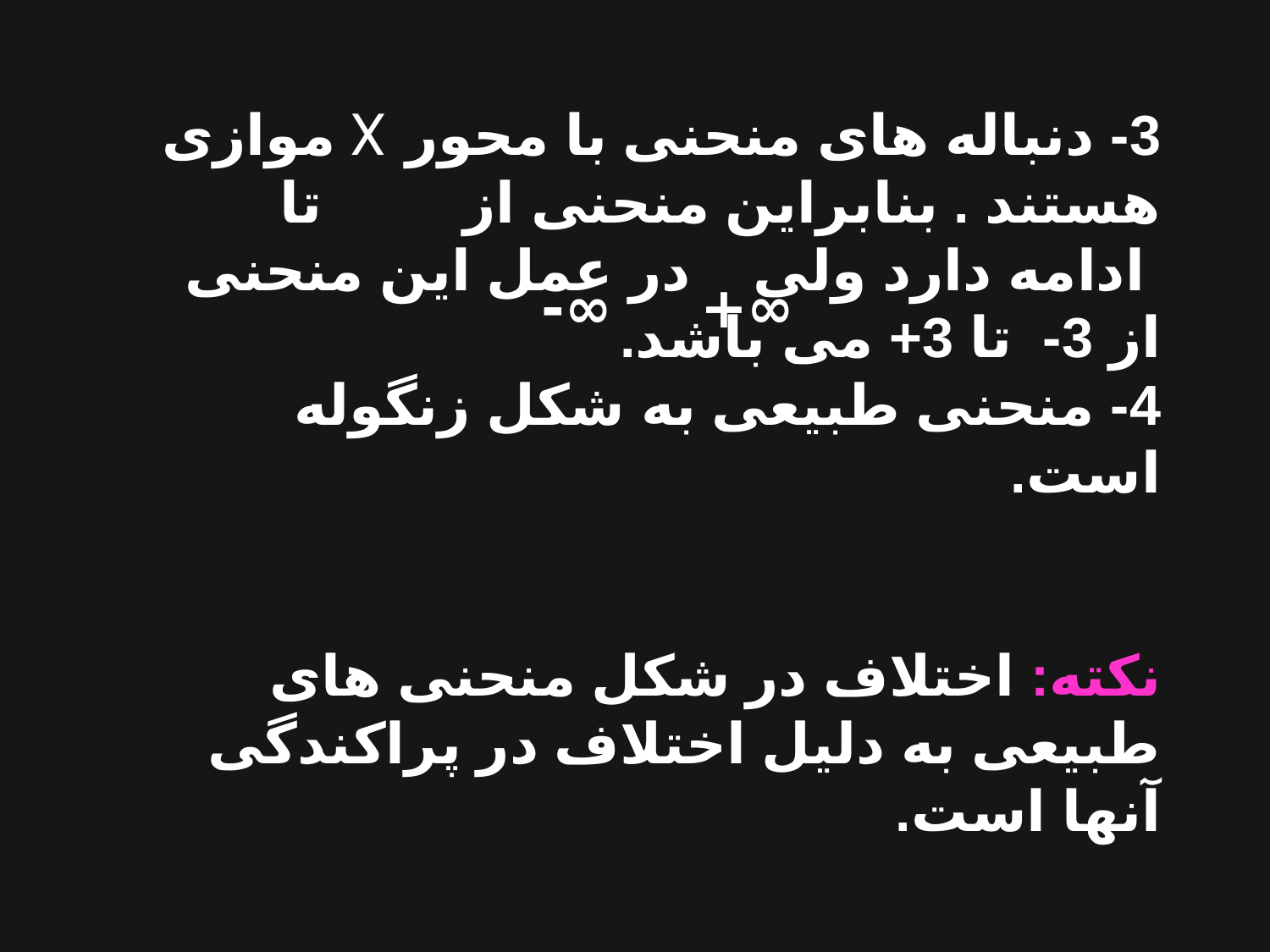

3- دنباله های منحنی با محور X موازی هستند . بنابراین منحنی از         تا         ادامه دارد ولی    در عمل این منحنی از 3-  تا 3+ می باشد.
4- منحنی طبیعی به شکل زنگوله است.
نکته: اختلاف در شکل منحنی های طبیعی به دلیل اختلاف در پراکندگی آنها است.
-∞
+∞